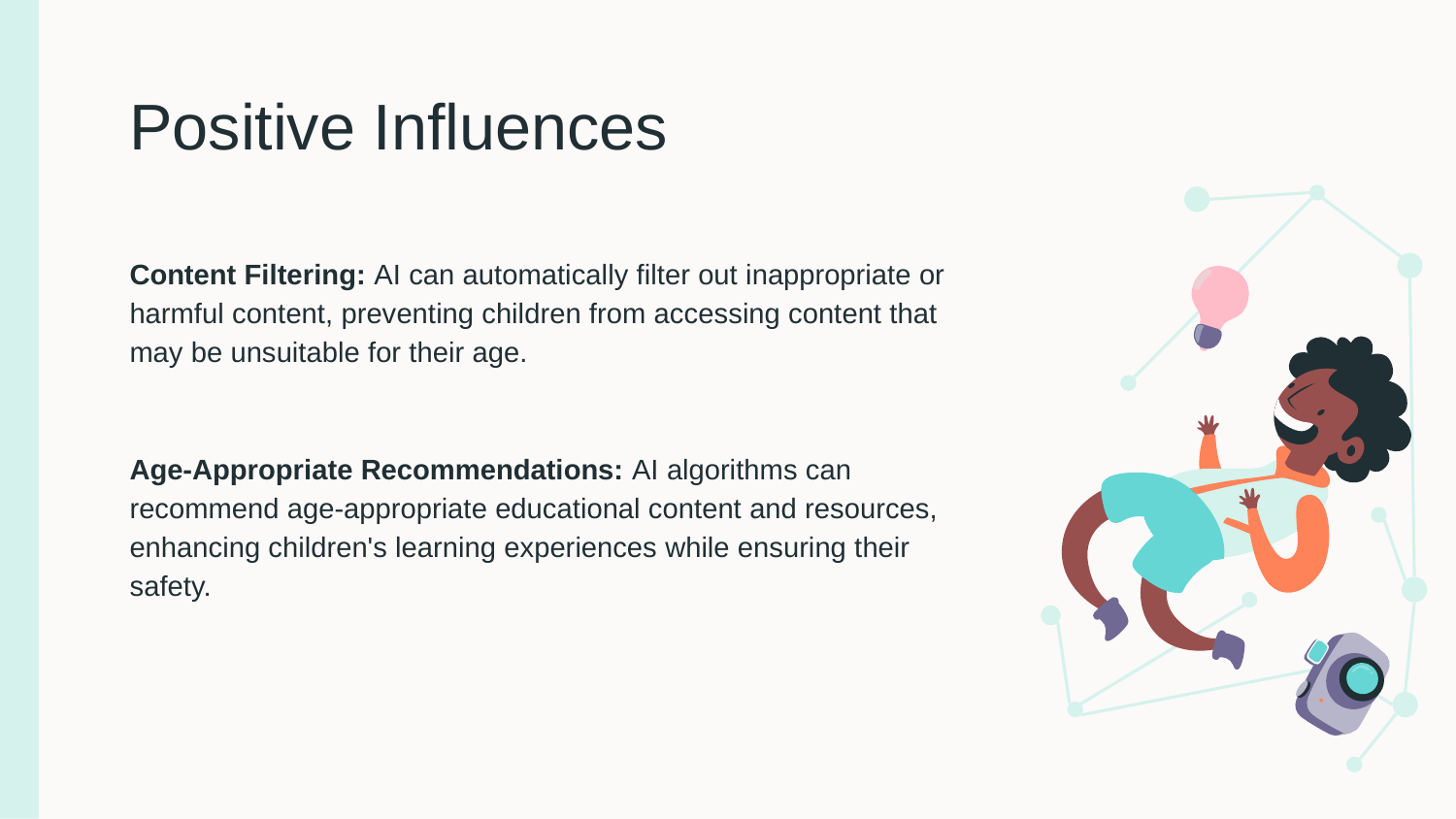

# Positive Influences

Content Filtering: AI can automatically filter out inappropriate or harmful content, preventing children from accessing content that may be unsuitable for their age.

Age-Appropriate Recommendations: AI algorithms can recommend age-appropriate educational content and resources, enhancing children's learning experiences while ensuring their safety.